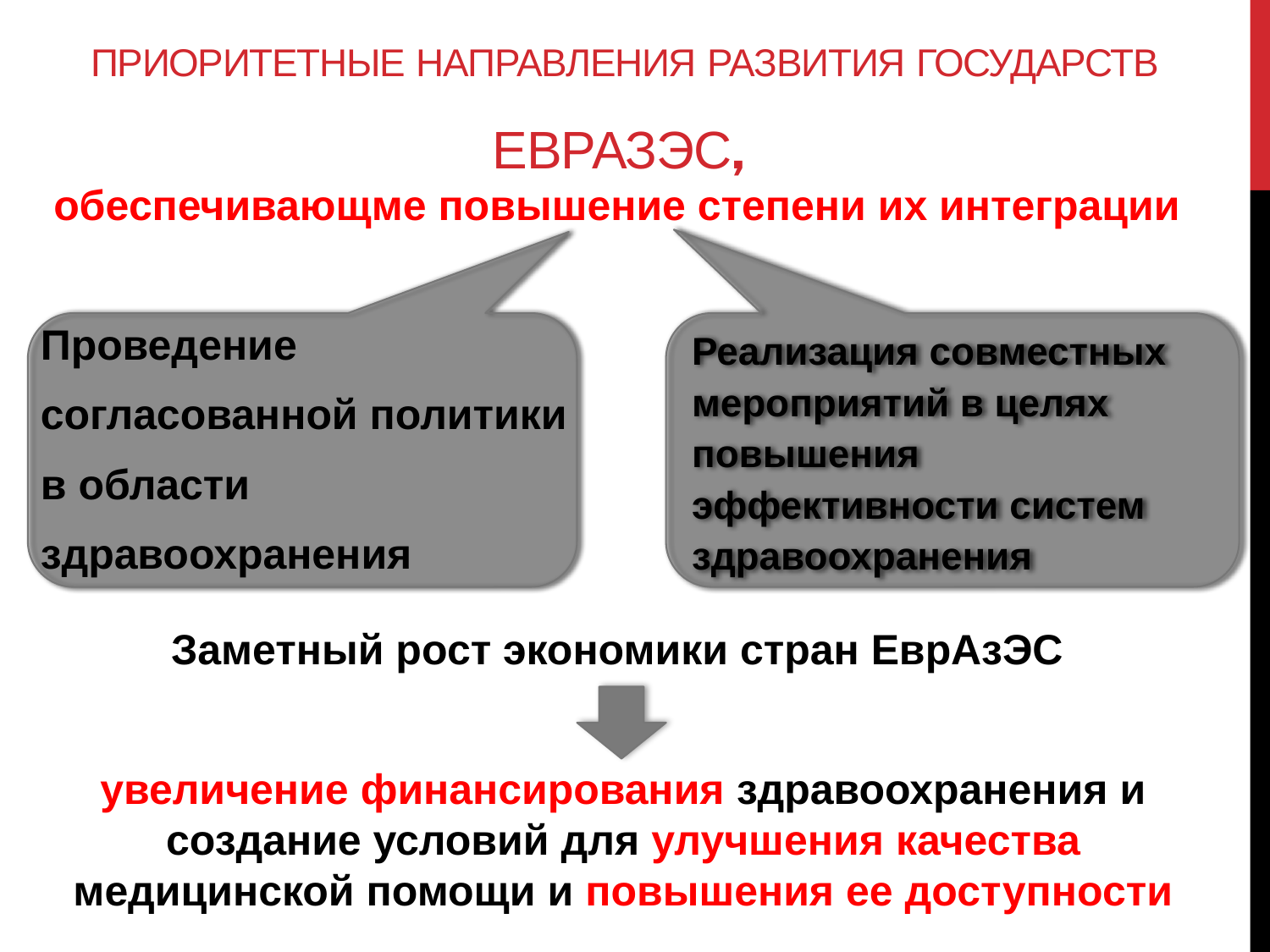

# приоритетные направления развития государств ЕврАзЭС,
обеспечивающме повышение степени их интеграции

Проведение
согласованной политики
в области
здравоохранения
Заметный рост экономики стран ЕврАзЭС

увеличение финансирования здравоохранения и создание условий для улучшения качества медицинской помощи и повышения ее доступности

Реализация совместных мероприятий в целях повышения эффективности систем здравоохранения